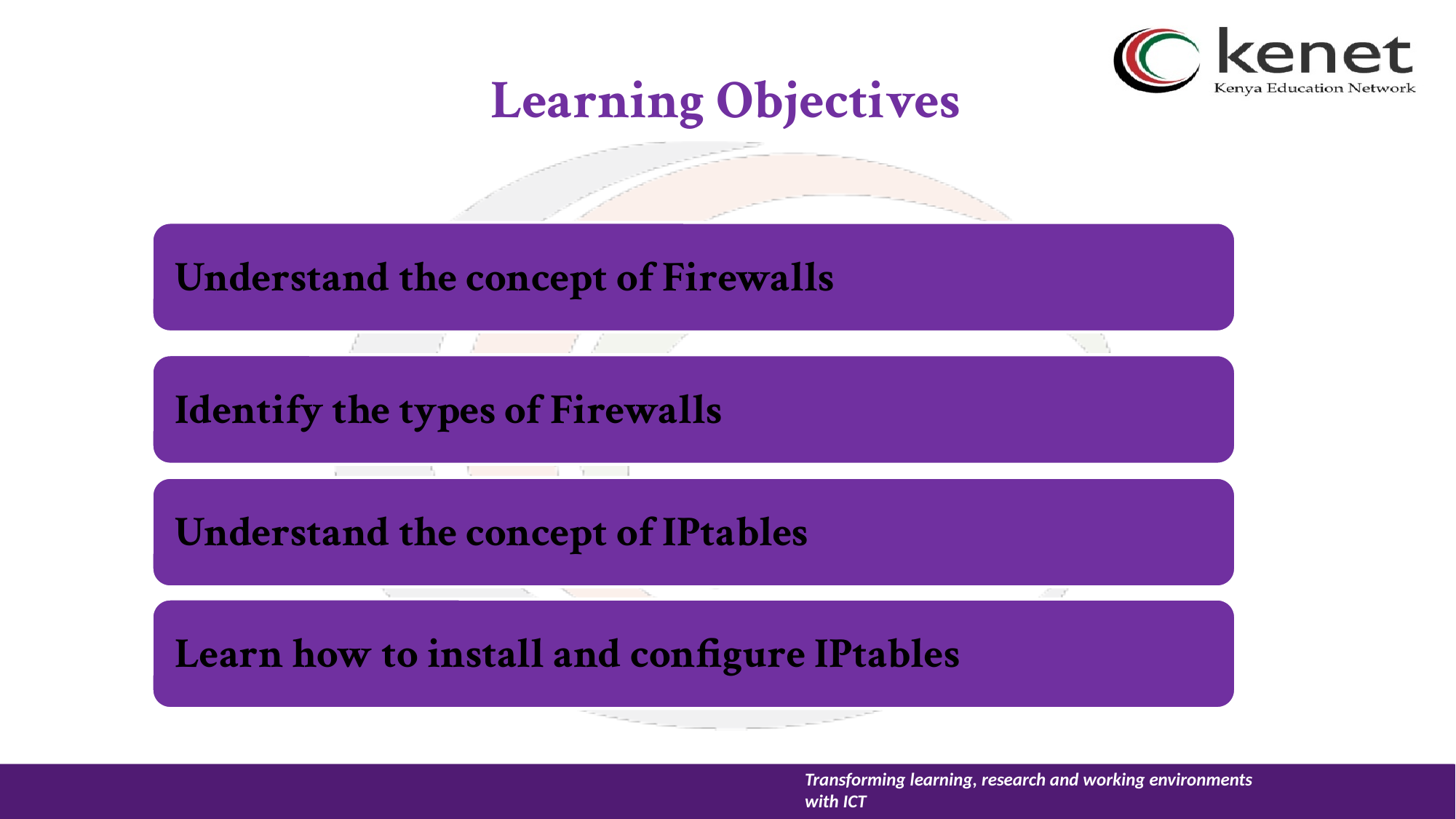

# Learning Objectives
Understand the concept of Firewalls
Identify the types of Firewalls
Learn how to install and configure IPtables
Understand the concept of IPtables